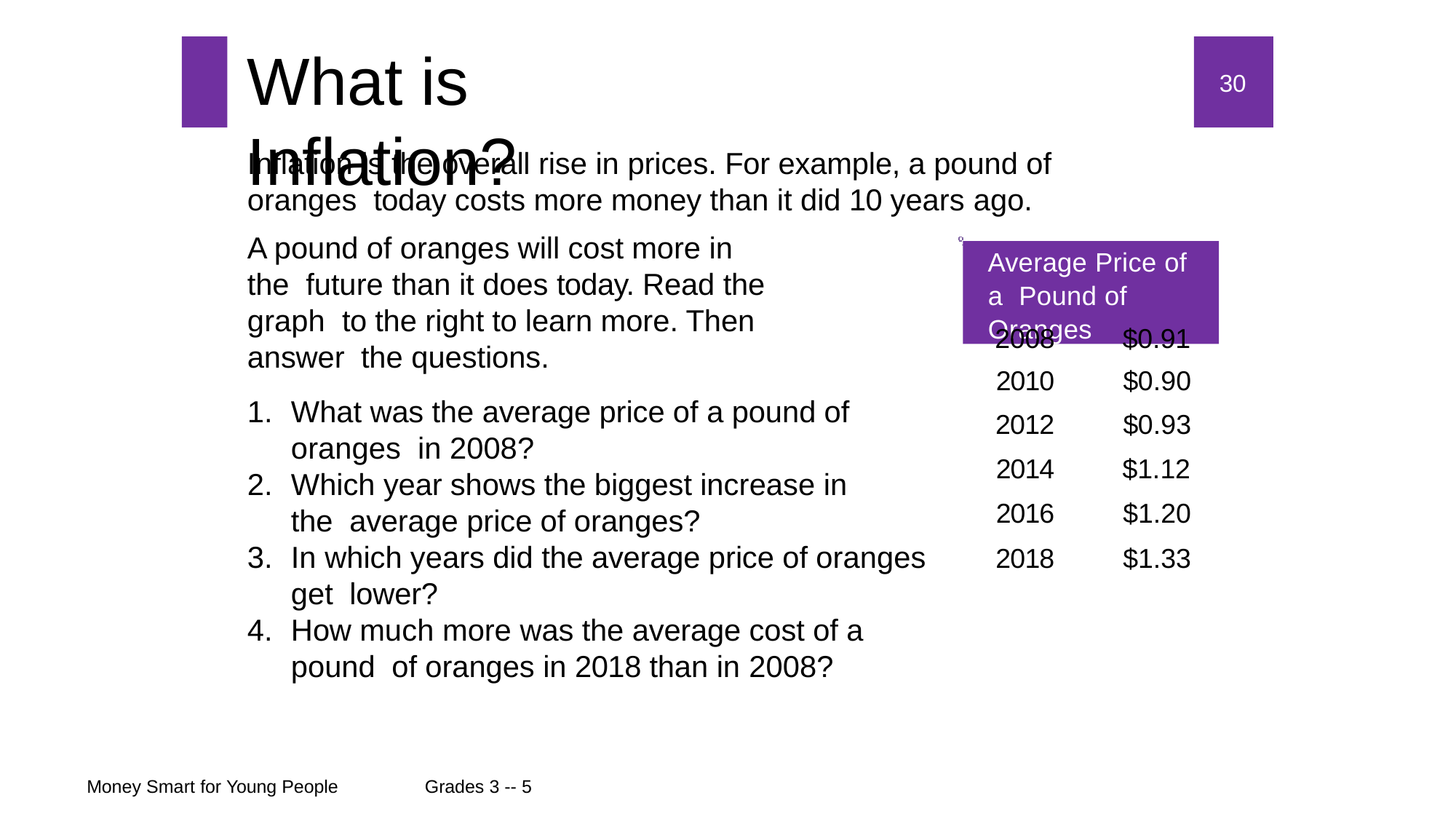

# What is Inflation?
30
Inflation is the overall rise in prices. For example, a pound of oranges  today costs more money than it did 10 years ago.
A pound of oranges will cost more in the  future than it does today. Read the graph  to the right to learn more. Then answer  the questions.
What was the average price of a pound of oranges  in 2008?
Which year shows the biggest increase in the  average price of oranges?
In which years did the average price of oranges get  lower?
How much more was the average cost of a pound  of oranges in 2018 than in 2008?

Average Price of a  Pound of Oranges

| 2008 | $0.91 |
| --- | --- |
| 2010 | $0.90 |
| 2012 | $0.93 |
| 2014 | $1.12 |
| 2016 | $1.20 |
| 2018 | $1.33 |
Money Smart for Young People
Grades 3 -- 5